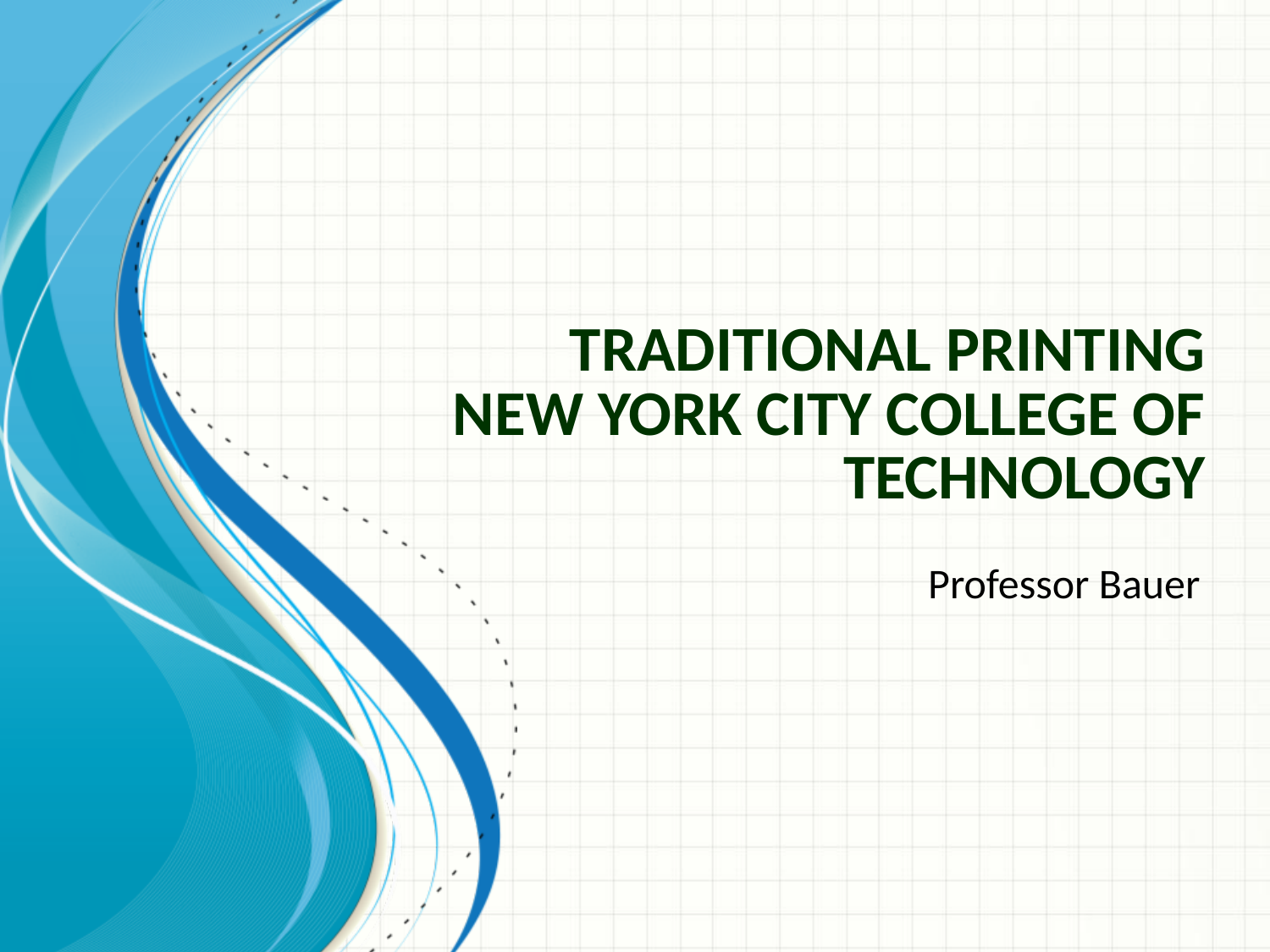

# Traditional Printing New York City college of technology
Professor Bauer